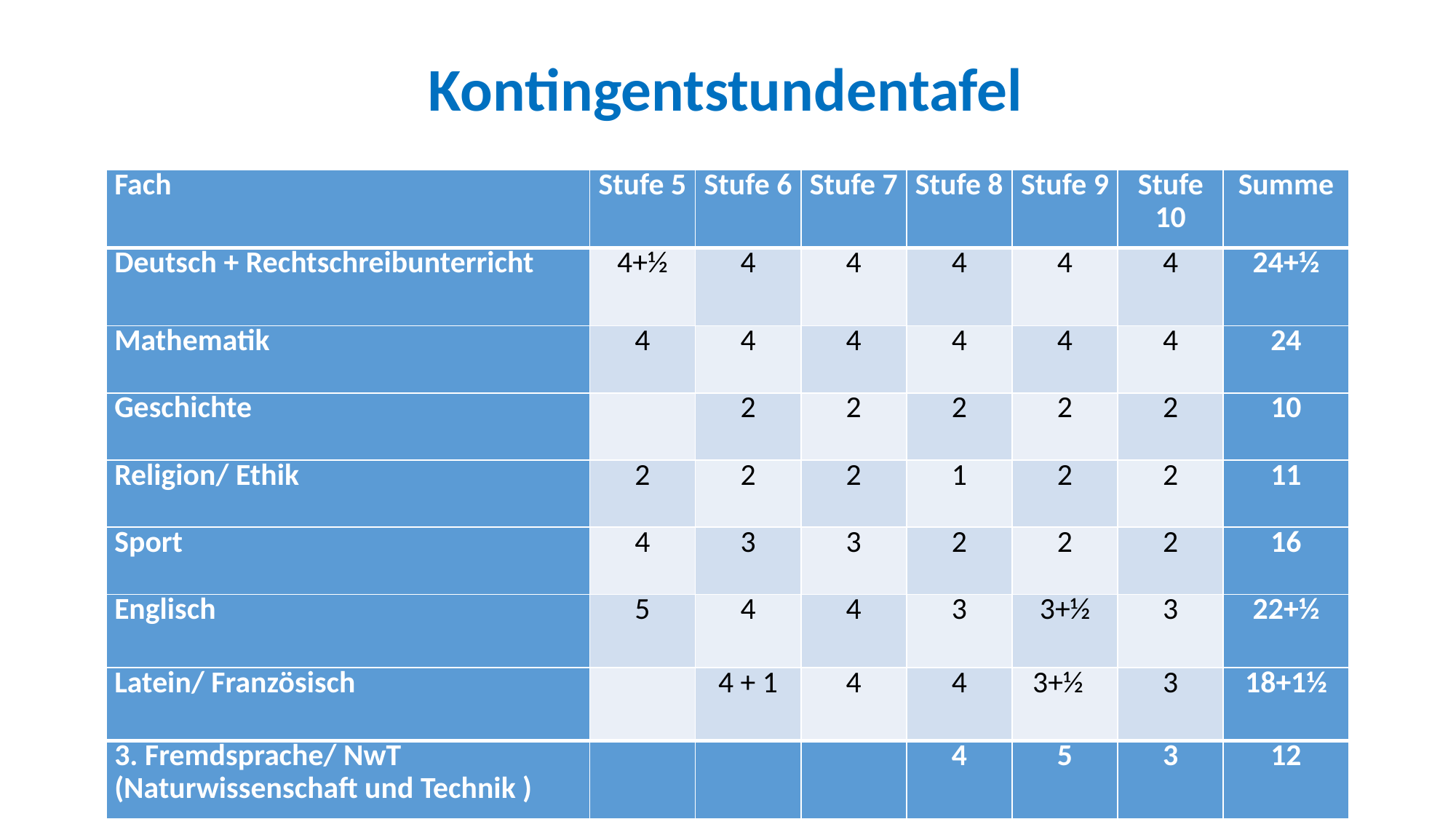

Kontingentstundentafel
| Fach | Stufe 5 | Stufe 6 | Stufe 7 | Stufe 8 | Stufe 9 | Stufe 10 | Summe |
| --- | --- | --- | --- | --- | --- | --- | --- |
| Deutsch + Rechtschreibunterricht | 4+½ | 4 | 4 | 4 | 4 | 4 | 24+½ |
| Mathematik | 4 | 4 | 4 | 4 | 4 | 4 | 24 |
| Geschichte |  | 2 | 2 | 2 | 2 | 2 | 10 |
| Religion/ Ethik | 2 | 2 | 2 | 1 | 2 | 2 | 11 |
| Sport | 4 | 3 | 3 | 2 | 2 | 2 | 16 |
| Englisch | 5 | 4 | 4 | 3 | 3+½ | 3 | 22+½ |
| Latein/ Französisch |  | 4 + 1 | 4 | 4 | 3+½ | 3 | 18+1½ |
| 3. Fremdsprache/ NwT (Naturwissenschaft und Technik ) |  |  |  | 4 | 5 | 3 | 12 |